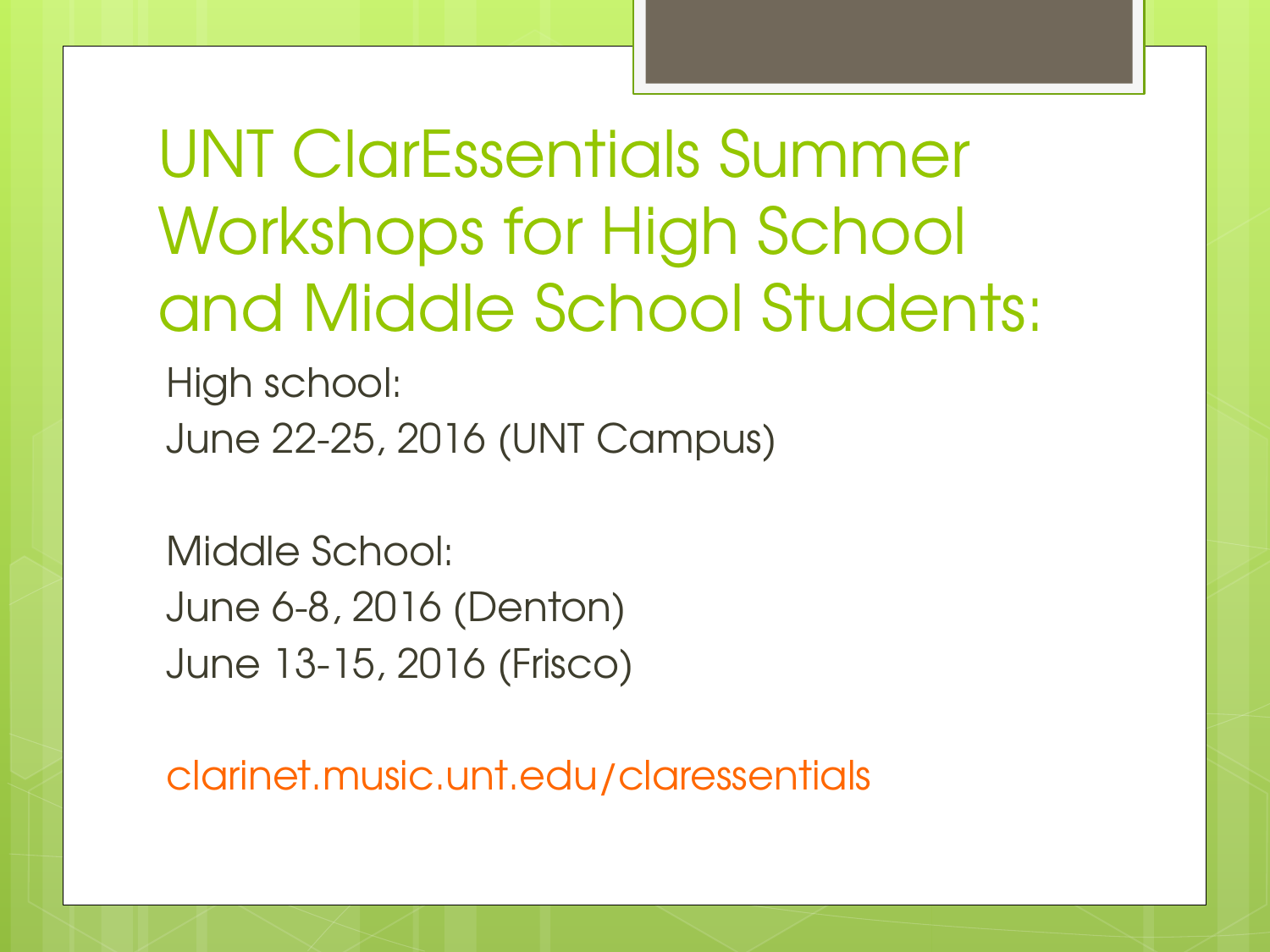

# UNT ClarEssentials Summer Workshops for High School and Middle School Students:
High school:
June 22-25, 2016 (UNT Campus)

Middle School:
June 6-8, 2016 (Denton)
June 13-15, 2016 (Frisco)

clarinet.music.unt.edu/claressentials